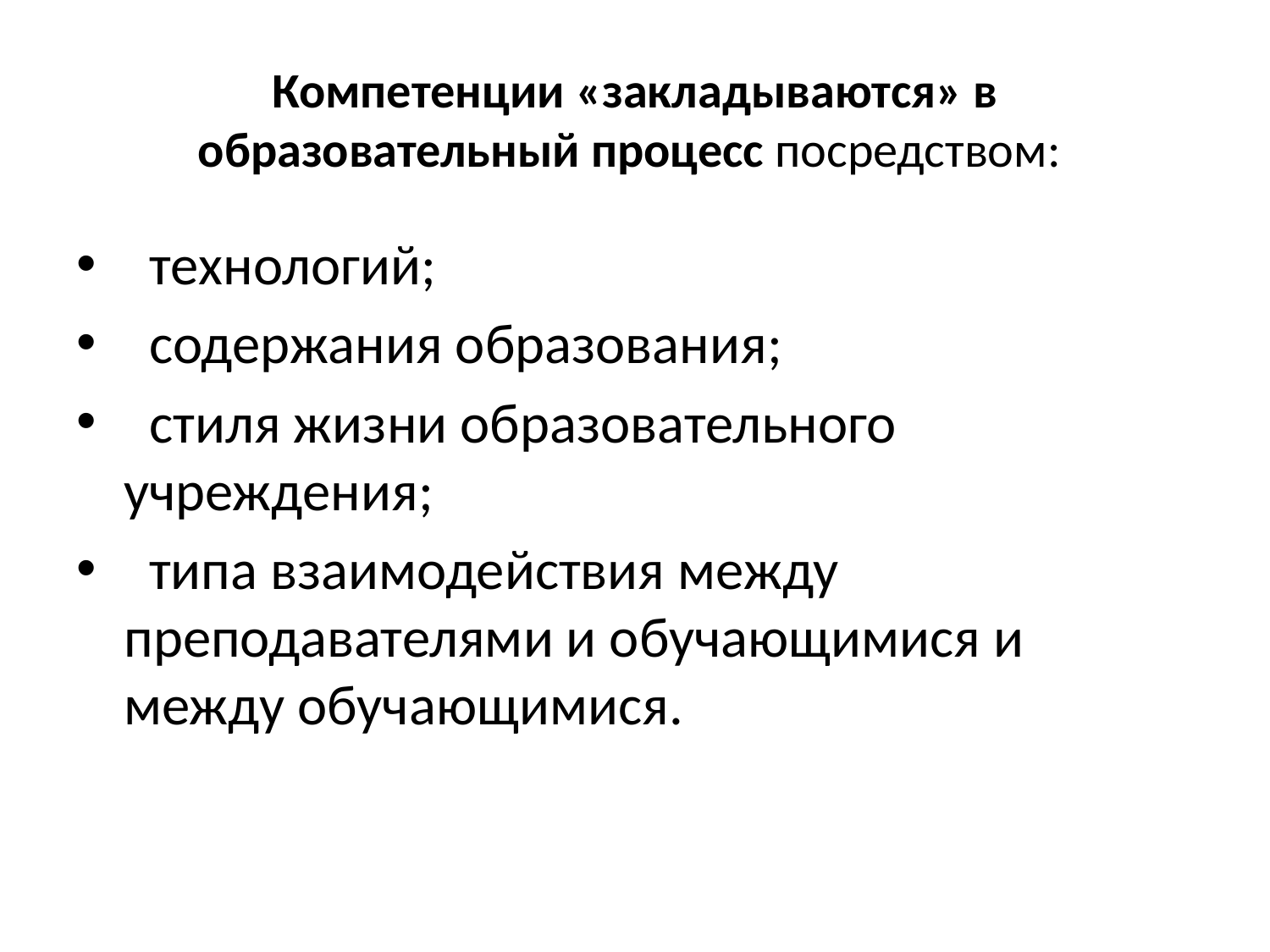

# Компетенции «закладываются» в образовательный процесс посредством:
  технологий;
  содержания образования;
  стиля жизни образовательного учреждения;
  типа взаимодействия между преподавателями и обучающимися и между обучающимися.